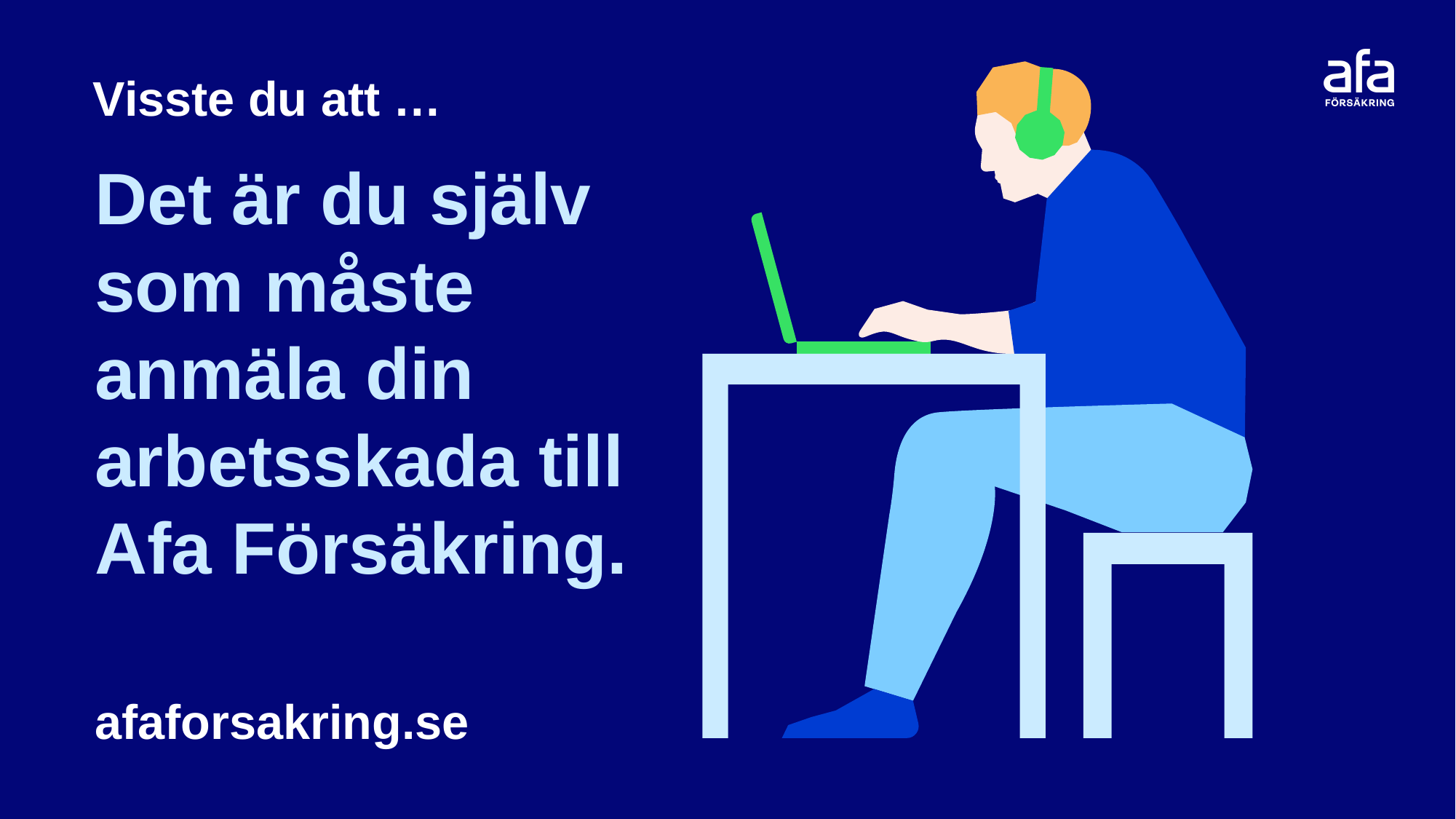

Visste du att …

Det är du själv som måste anmäla din arbetsskada till Afa Försäkring.

afaforsakring.se